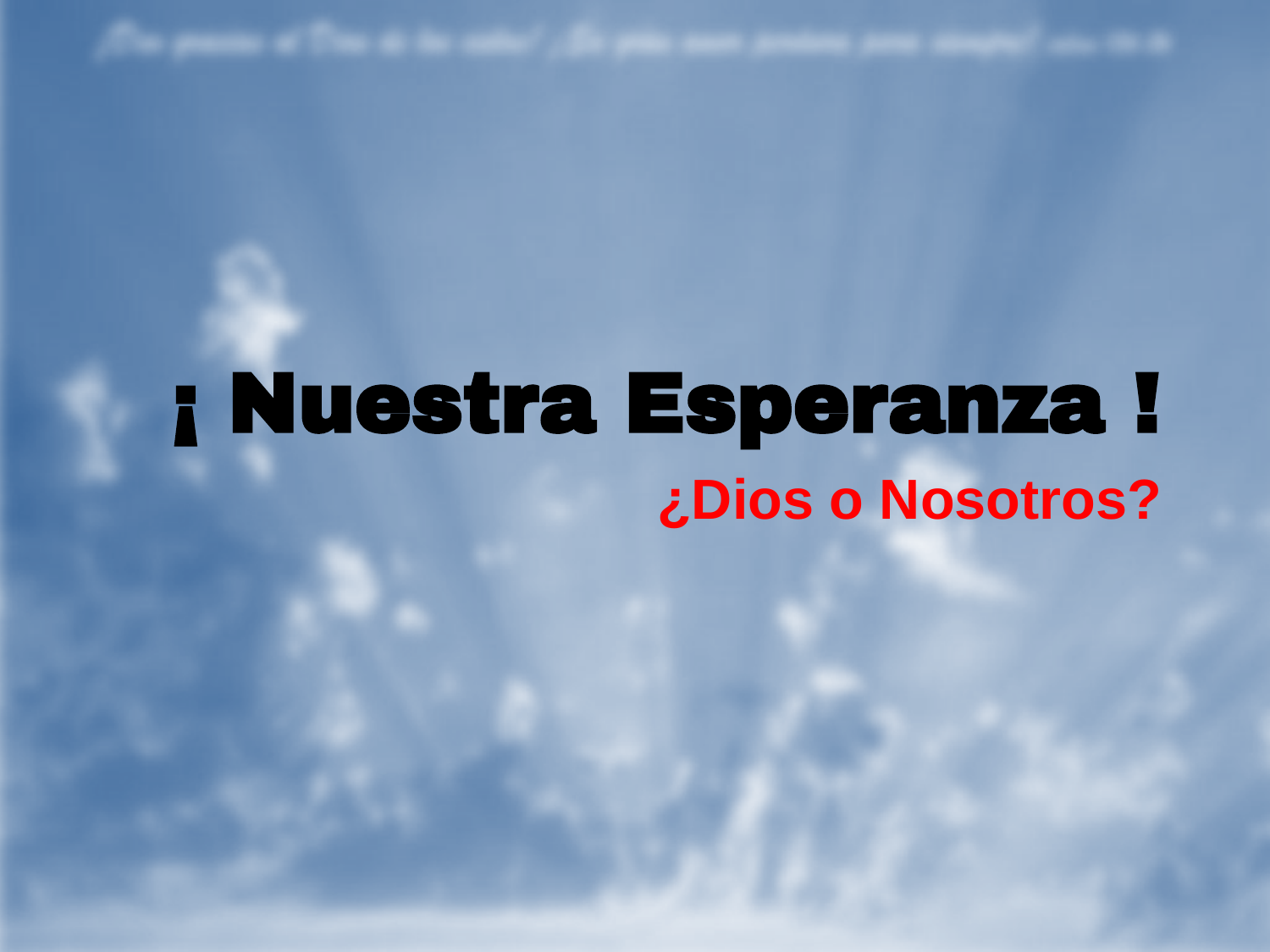

# ¡ Nuestra Esperanza !
¿Dios o Nosotros?